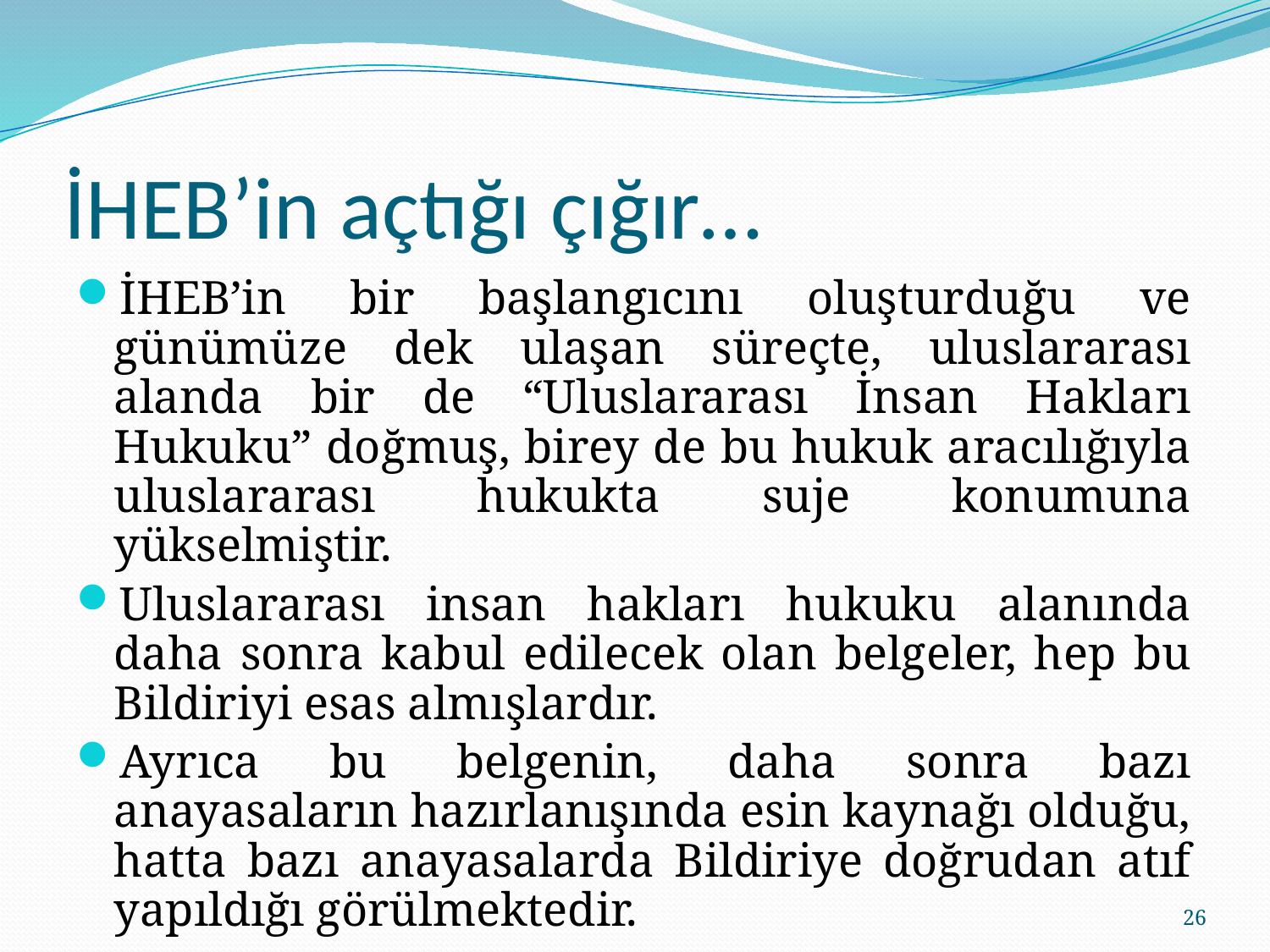

# İHEB’in açtığı çığır…
İHEB’in bir başlangıcını oluşturduğu ve günümüze dek ulaşan süreçte, uluslararası alanda bir de “Uluslararası İnsan Hakları Hukuku” doğmuş, birey de bu hukuk aracılığıyla uluslararası hukukta suje konumuna yükselmiştir.
Uluslararası insan hakları hukuku alanında daha sonra kabul edilecek olan belgeler, hep bu Bildiriyi esas almışlardır.
Ayrıca bu belgenin, daha sonra bazı anayasaların hazırlanışında esin kaynağı olduğu, hatta bazı anayasalarda Bildiriye doğrudan atıf yapıldığı görülmektedir.

26